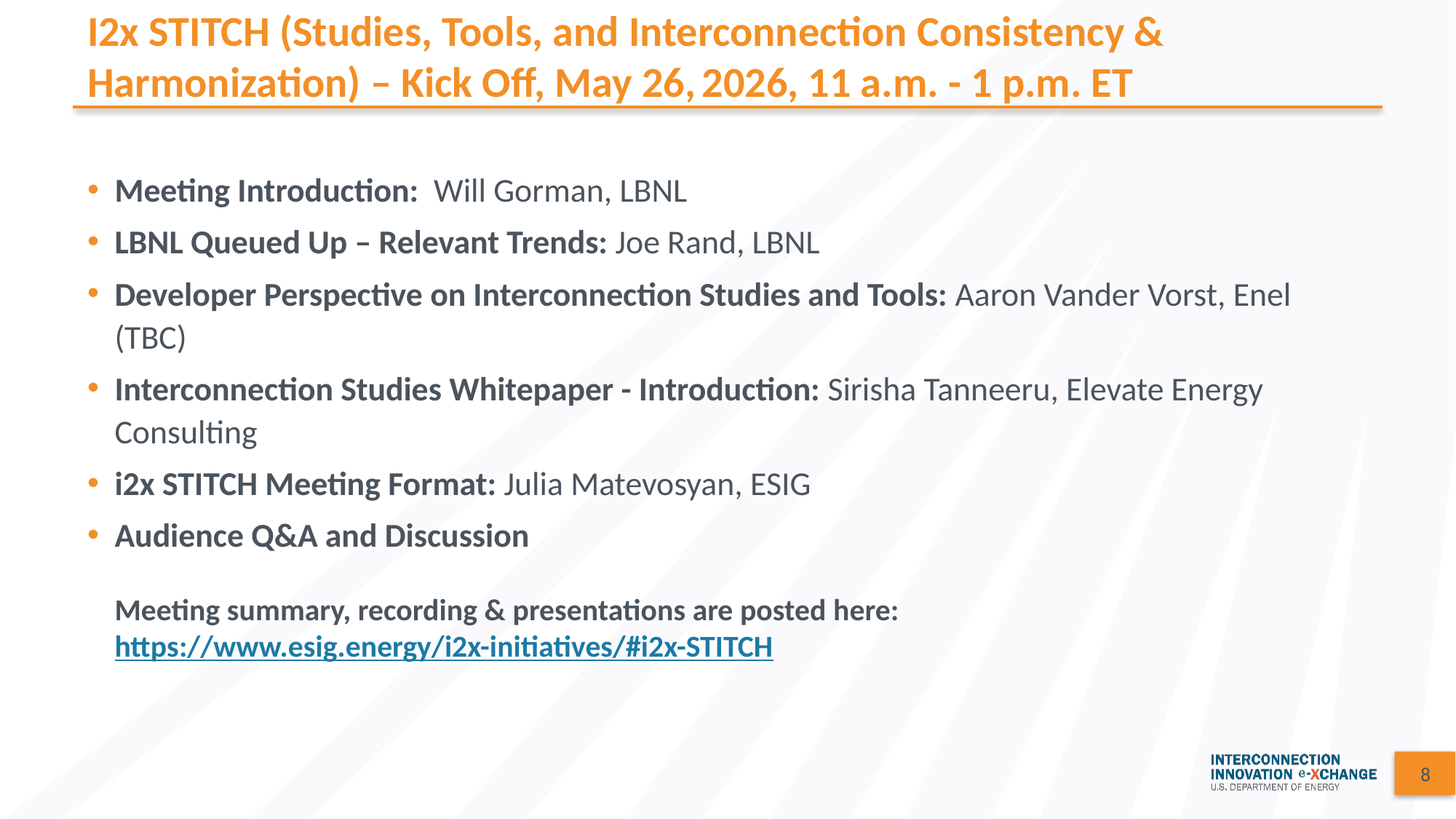

# I2x STITCH (Studies, Tools, and Interconnection Consistency & Harmonization) – Kick Off, May 26, 2026, 11 a.m. - 1 p.m. ET
Meeting Introduction:  Will Gorman, LBNL
LBNL Queued Up – Relevant Trends: Joe Rand, LBNL
Developer Perspective on Interconnection Studies and Tools: Aaron Vander Vorst, Enel (TBC)
Interconnection Studies Whitepaper - Introduction: Sirisha Tanneeru, Elevate Energy Consulting
i2x STITCH Meeting Format: Julia Matevosyan, ESIG
Audience Q&A and Discussion

Meeting summary, recording & presentations are posted here: https://www.esig.energy/i2x-initiatives/#i2x-STITCH

8